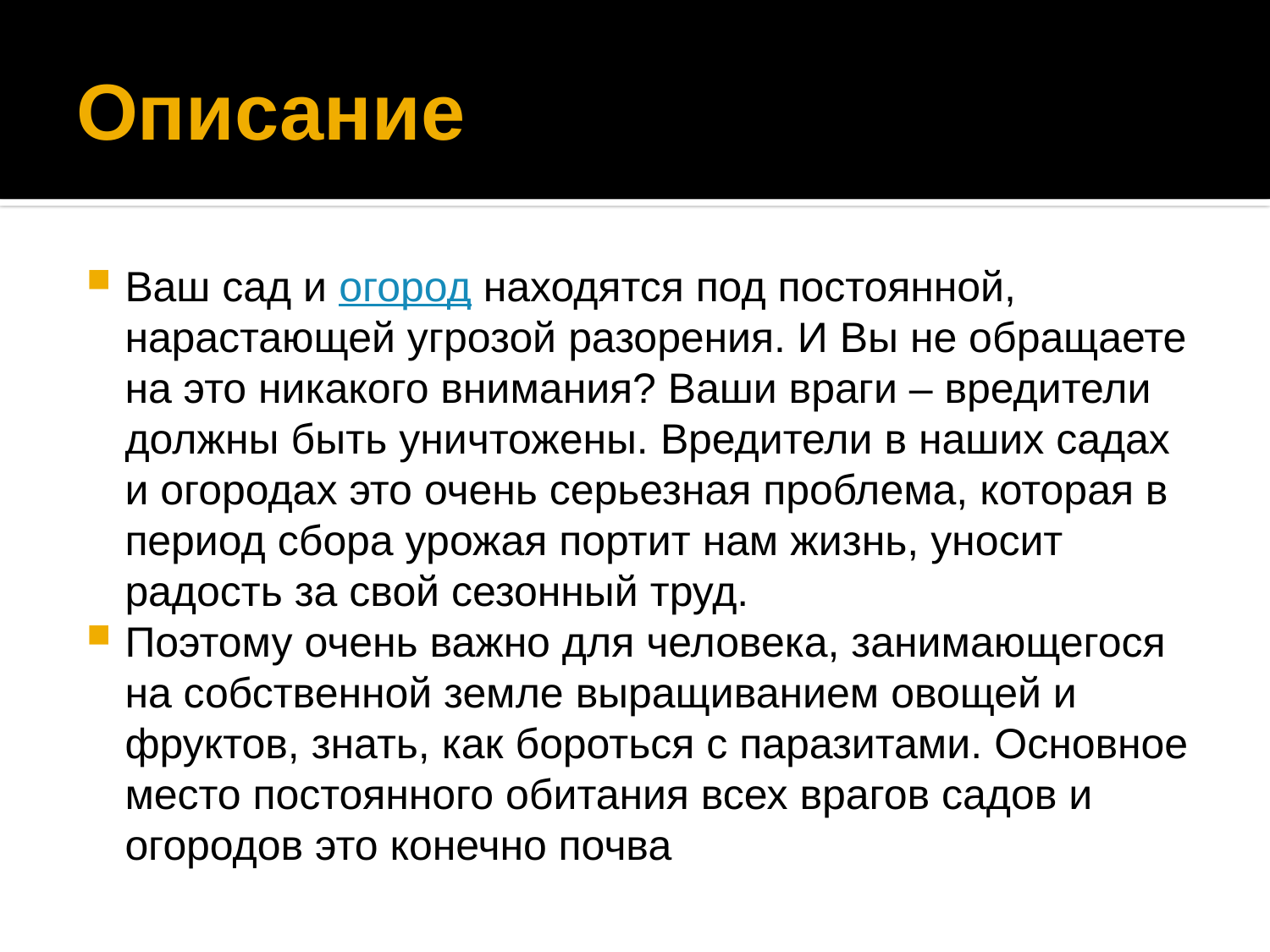

# Описание
Ваш сад и огород находятся под постоянной, нарастающей угрозой разорения. И Вы не обращаете на это никакого внимания? Ваши враги – вредители должны быть уничтожены. Вредители в наших садах и огородах это очень серьезная проблема, которая в период сбора урожая портит нам жизнь, уносит радость за свой сезонный труд.
Поэтому очень важно для человека, занимающегося на собственной земле выращиванием овощей и фруктов, знать, как бороться с паразитами. Основное место постоянного обитания всех врагов садов и огородов это конечно почва